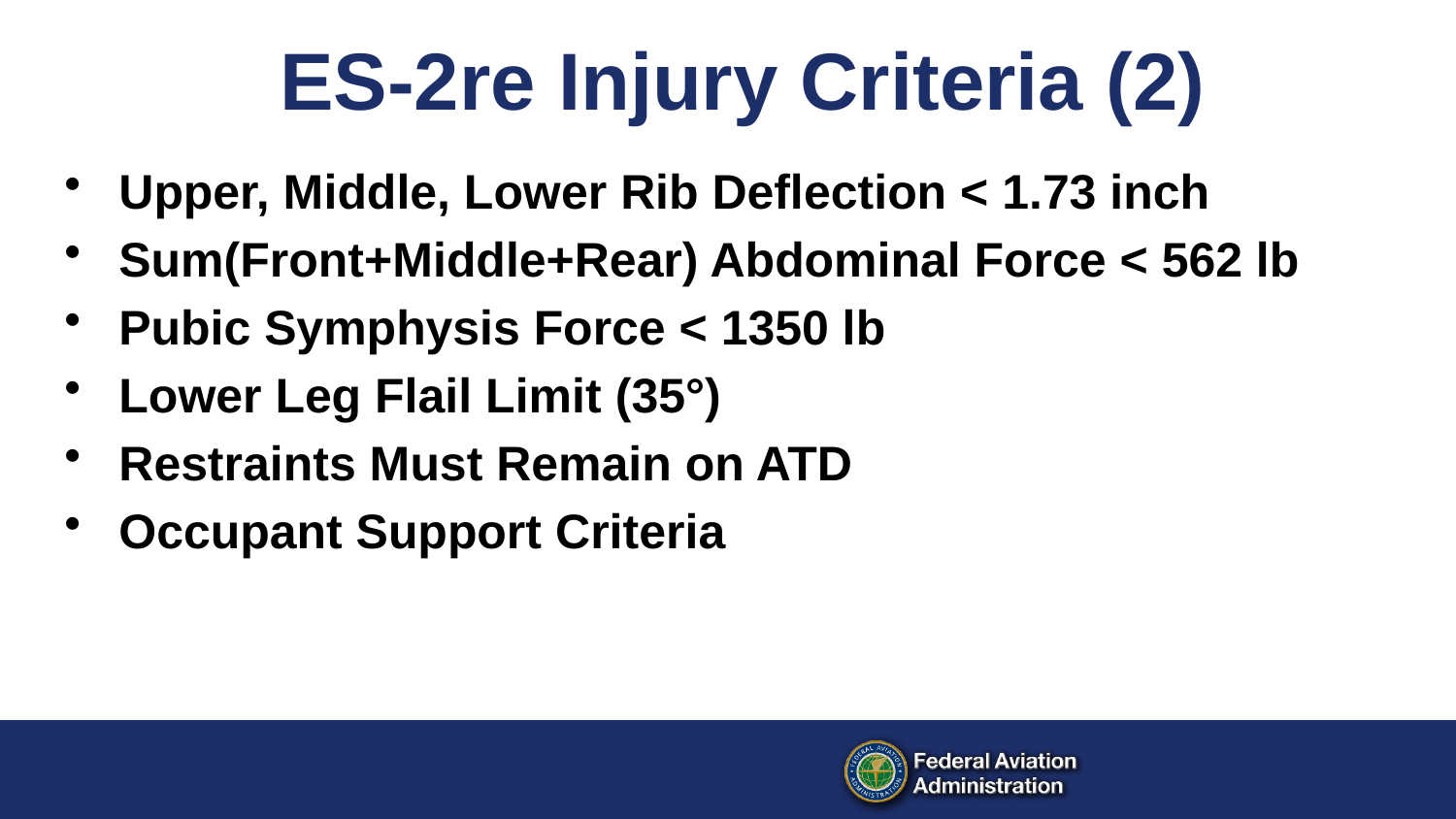

# ES-2re Injury Criteria (2)
Upper, Middle, Lower Rib Deflection < 1.73 inch
Sum(Front+Middle+Rear) Abdominal Force < 562 lb
Pubic Symphysis Force < 1350 lb
Lower Leg Flail Limit (35°)
Restraints Must Remain on ATD
Occupant Support Criteria